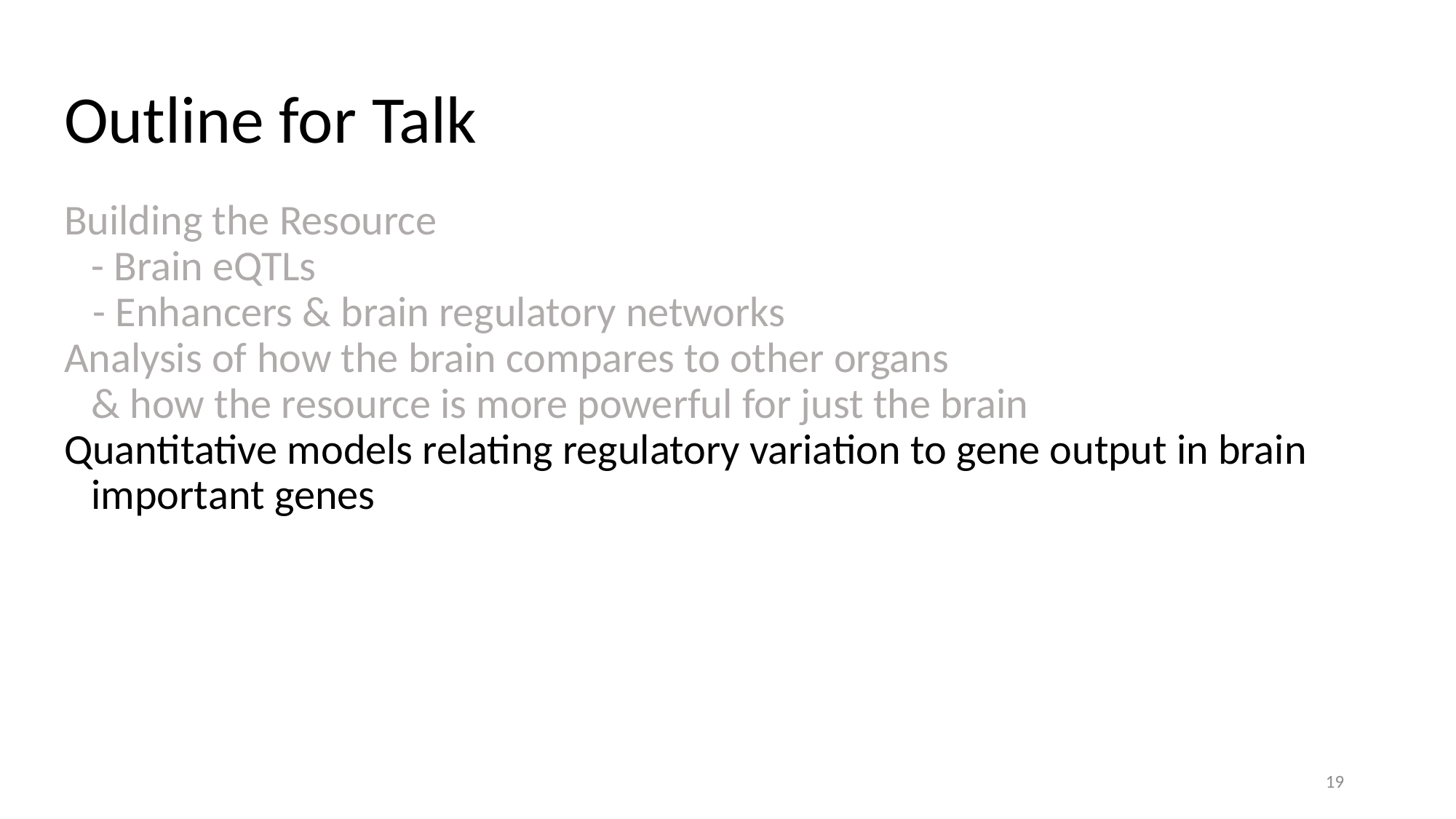

# Outline for Talk
Building the Resource
- Brain eQTLs
   - Enhancers & brain regulatory networks
Analysis of how the brain compares to other organs
& how the resource is more powerful for just the brain
Quantitative models relating regulatory variation to gene output in brain important genes

19